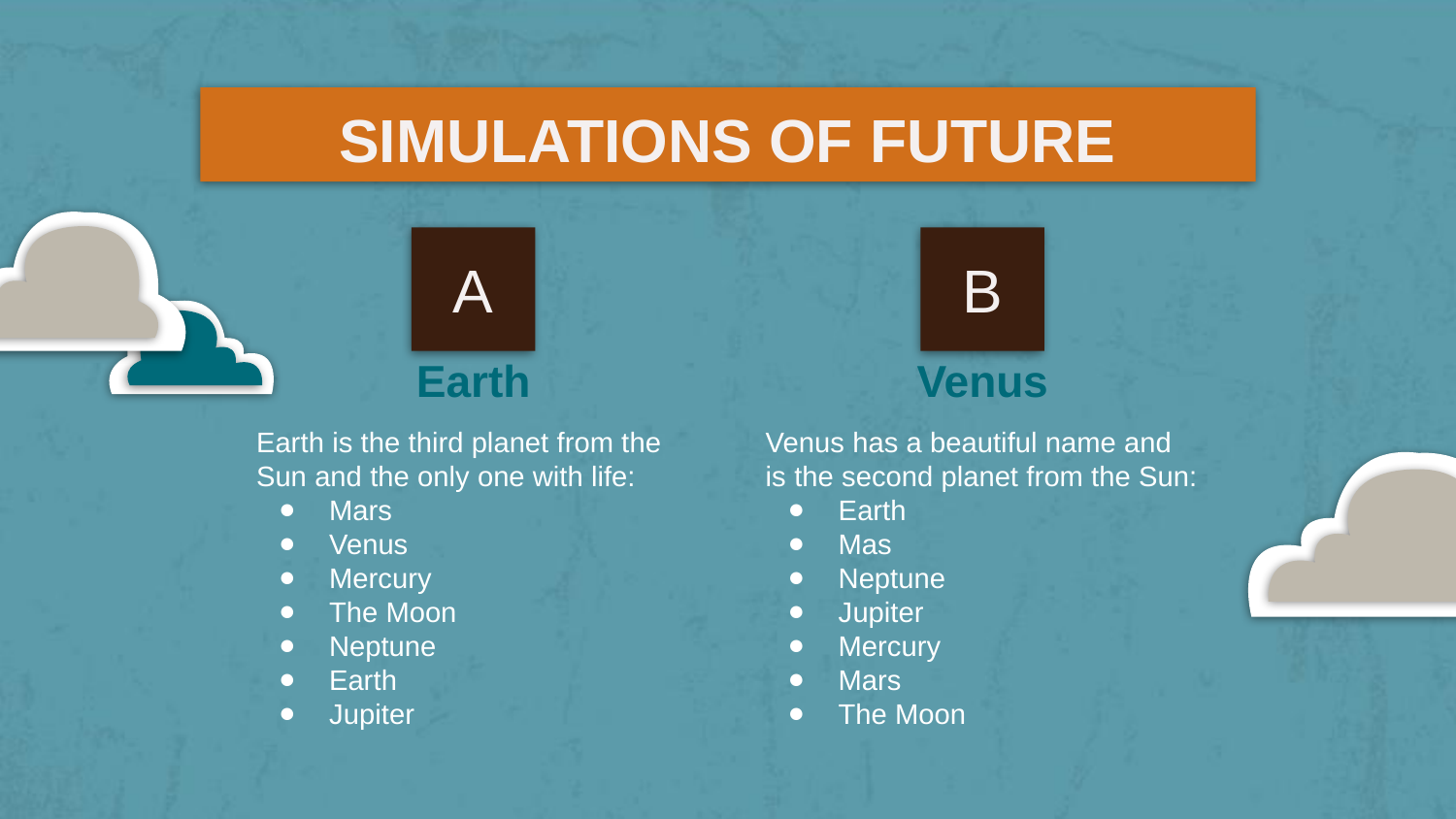

# SIMULATIONS OF FUTURE

A
B

Earth
Venus
Earth is the third planet from the Sun and the only one with life:
Mars
Venus
Mercury
The Moon
Neptune
Earth
Jupiter
Venus has a beautiful name and is the second planet from the Sun:
Earth
Mas
Neptune
Jupiter
Mercury
Mars
The Moon